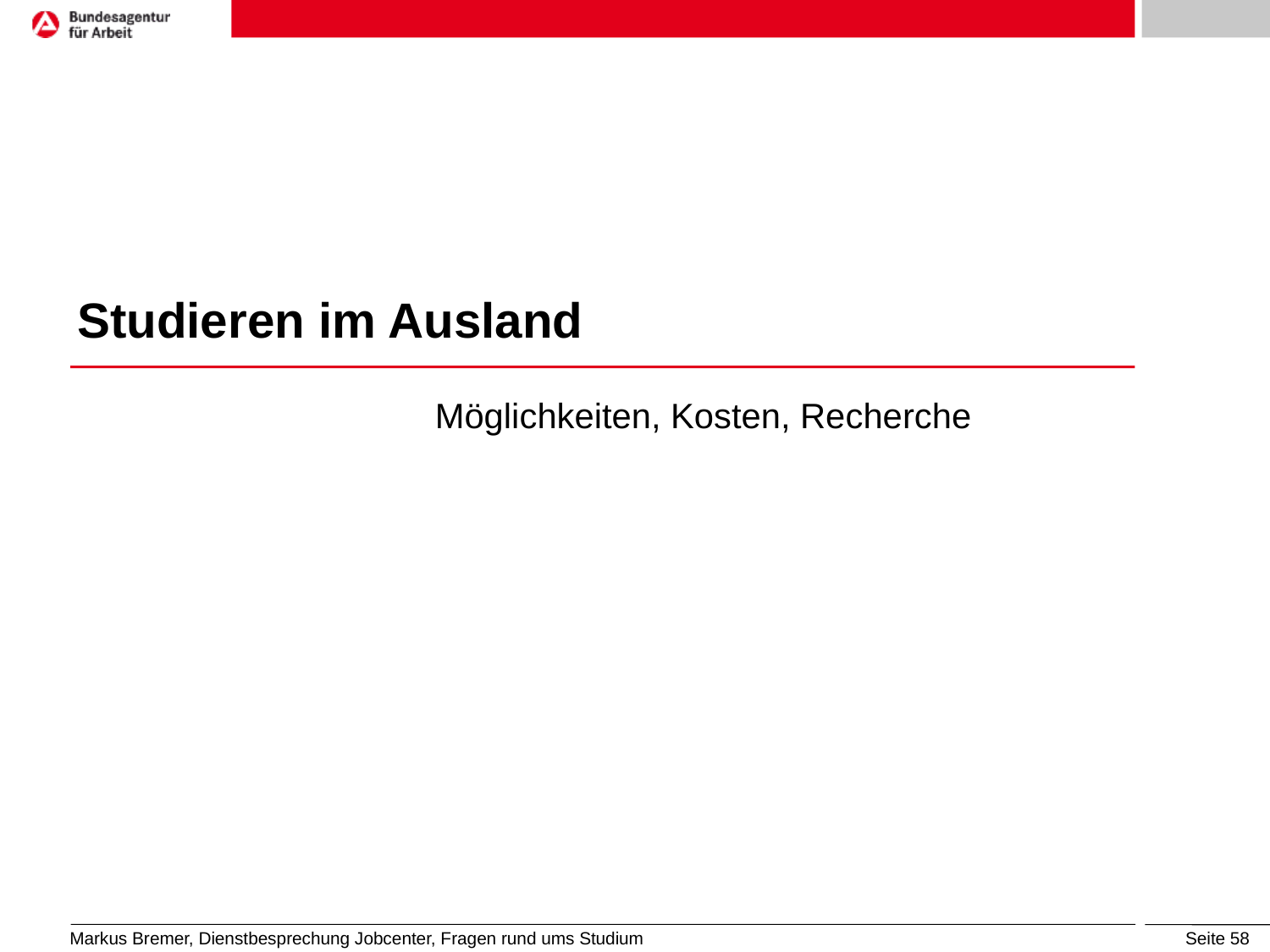

Studieren im Ausland
# Möglichkeiten, Kosten, Recherche
Markus Bremer, Dienstbesprechung Jobcenter, Fragen rund ums Studium